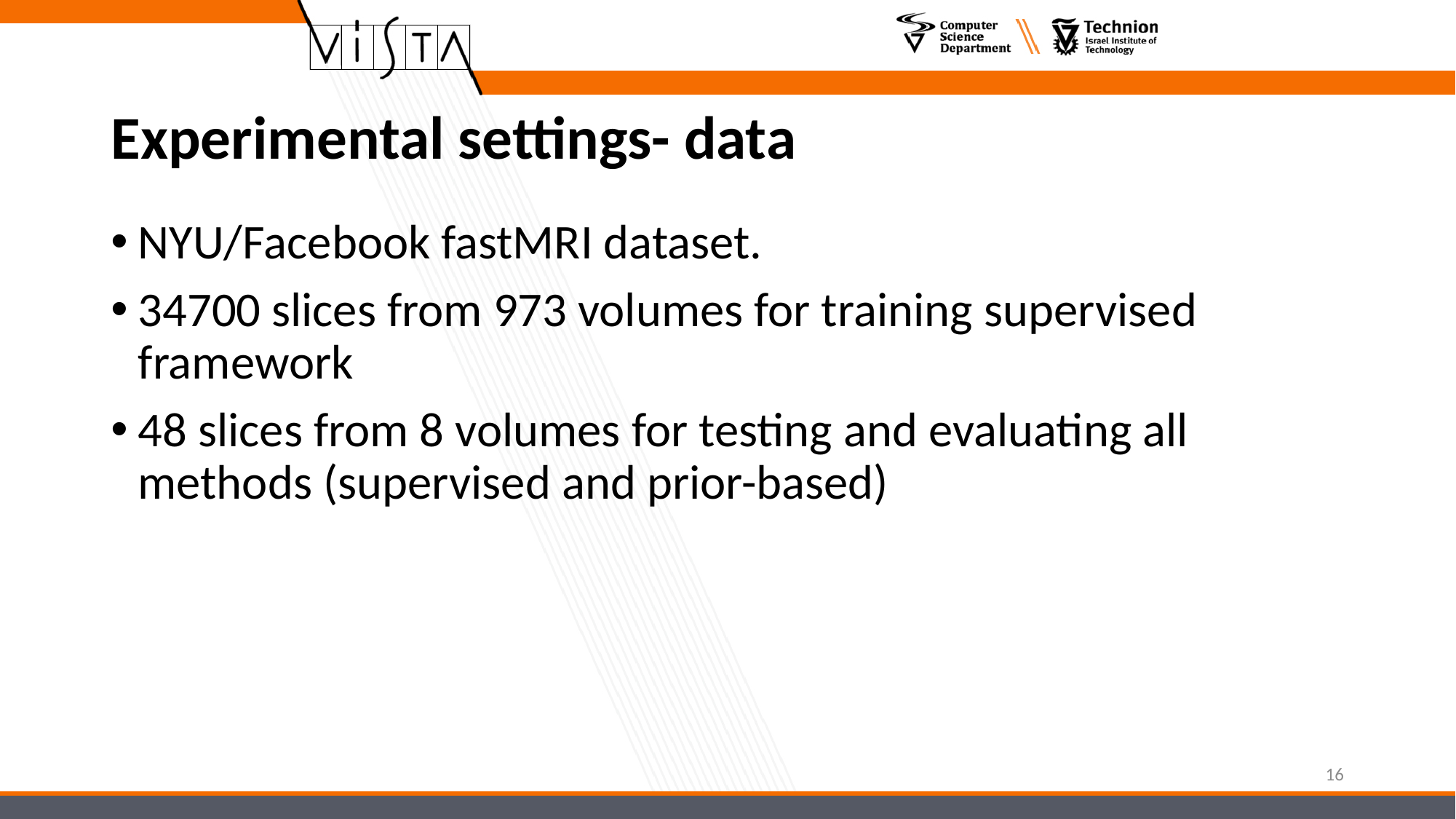

# Experimental settings- data
NYU/Facebook fastMRI dataset.
34700 slices from 973 volumes for training supervised framework
48 slices from 8 volumes for testing and evaluating all methods (supervised and prior-based)
16